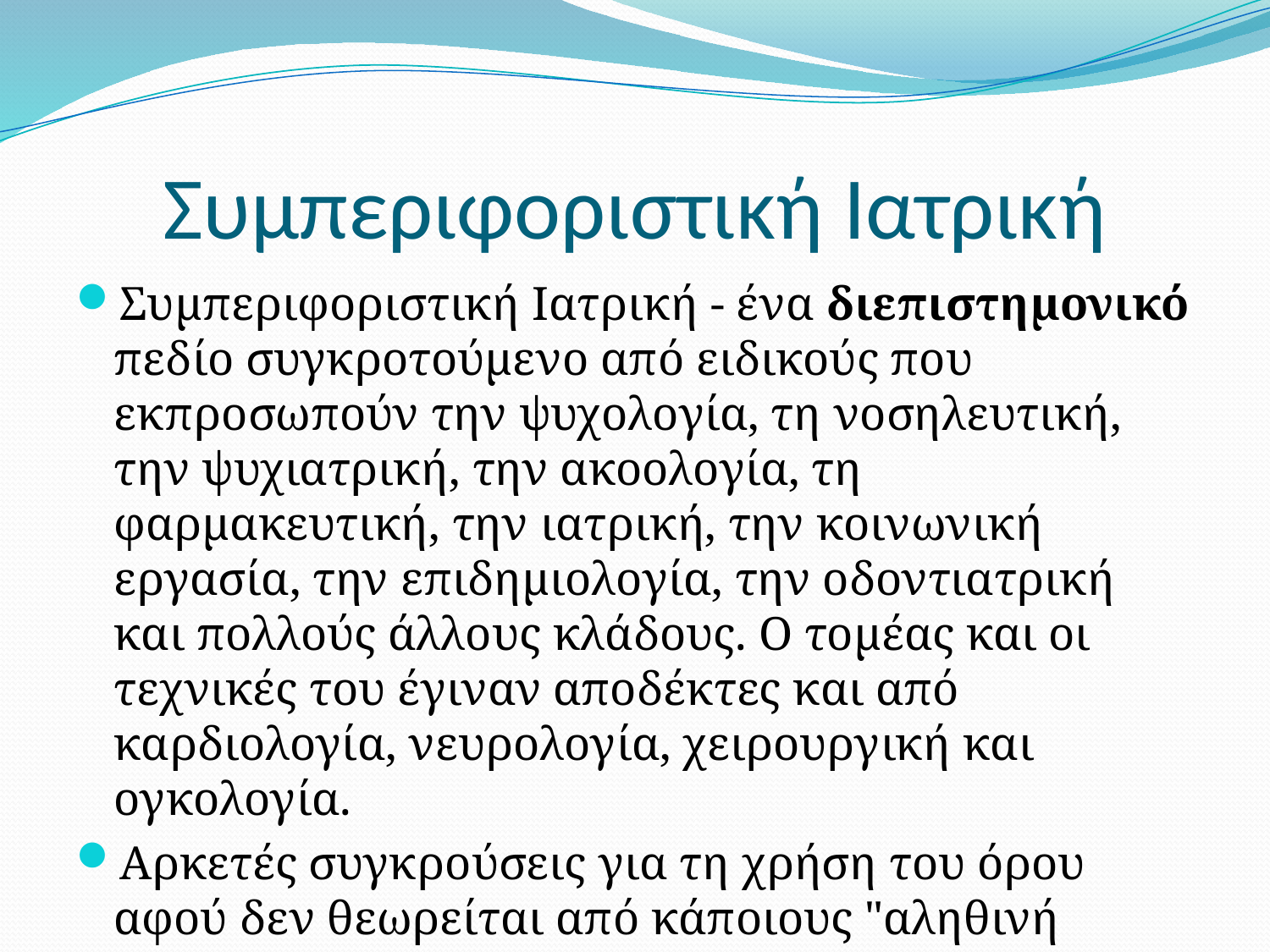

# Συμπεριφοριστική Ιατρική
Συμπεριφοριστική Ιατρική - ένα διεπιστημονικό πεδίο συγκροτούμενο από ειδικούς που εκπροσωπούν την ψυχολογία, τη νοσηλευτική, την ψυχιατρική, την ακοολογία, τη φαρμακευτική, την ιατρική, την κοινωνική εργασία, την επιδημιολογία, την οδοντιατρική και πολλούς άλλους κλάδους. Ο τομέας και οι τεχνικές του έγιναν αποδέκτες και από καρδιολογία, νευρολογία, χειρουργική και ογκολογία.
Αρκετές συγκρούσεις για τη χρήση του όρου αφού δεν θεωρείται από κάποιους "αληθινή ιατρική"